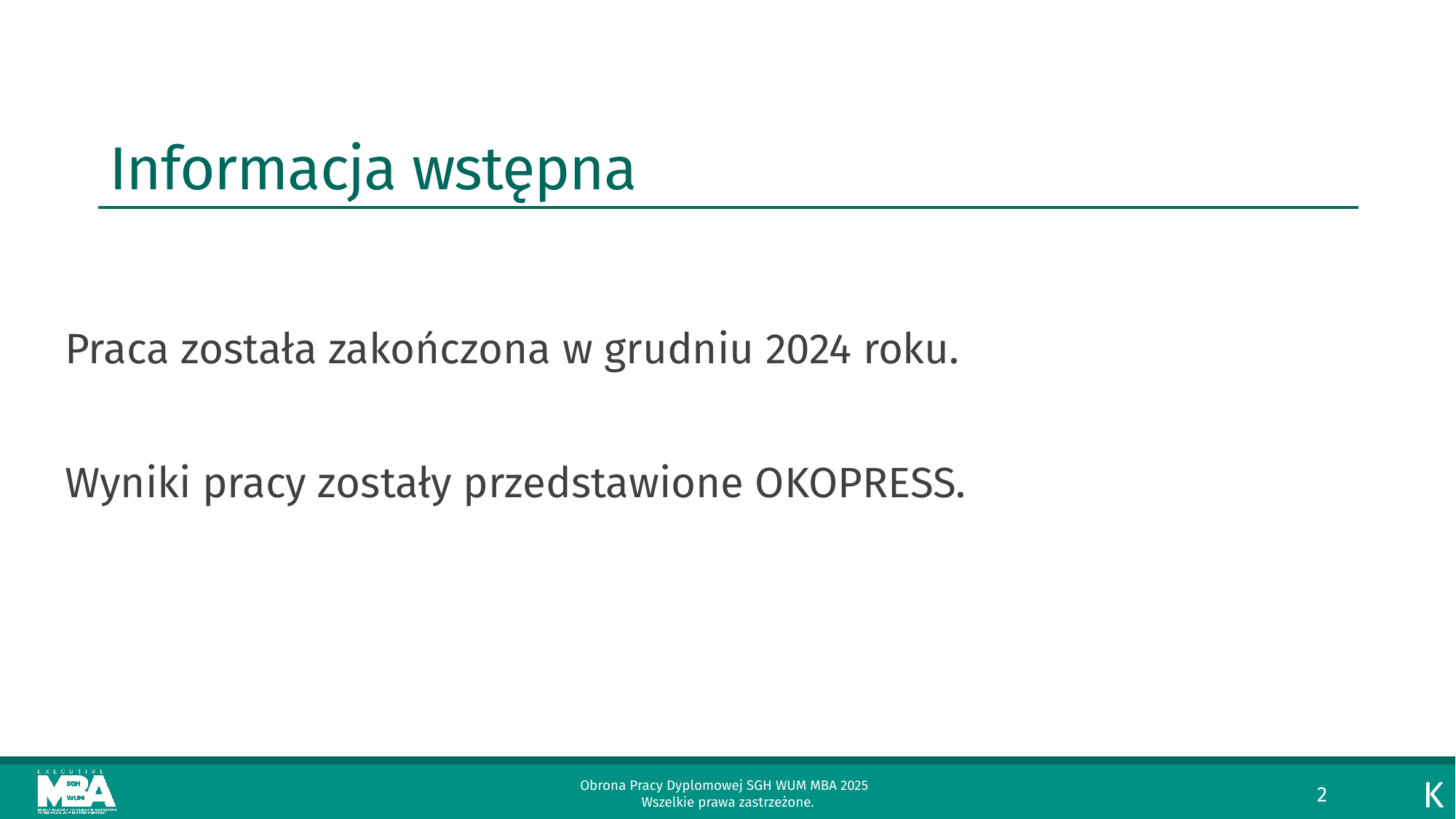

# Informacja wstępna
Praca została zakończona w grudniu 2024 roku.

Wyniki pracy zostały przedstawione OKOPRESS.
K
Obrona Pracy Dyplomowej SGH WUM MBA 2025
Wszelkie prawa zastrzeżone.
2